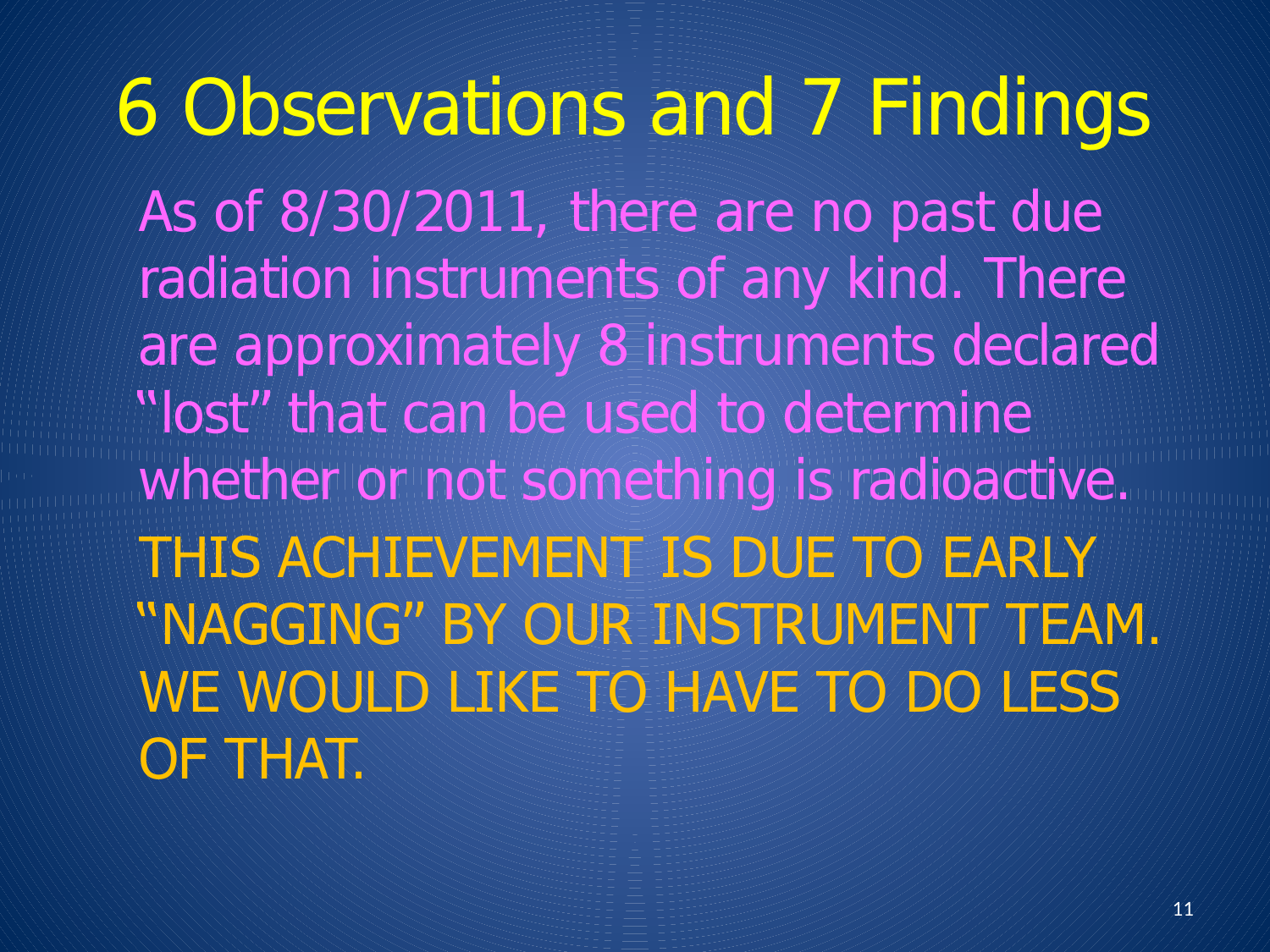

# 6 Observations and 7 Findings
As of 8/30/2011, there are no past due radiation instruments of any kind. There are approximately 8 instruments declared “lost” that can be used to determine whether or not something is radioactive.
THIS ACHIEVEMENT IS DUE TO EARLY “NAGGING” BY OUR INSTRUMENT TEAM. WE WOULD LIKE TO HAVE TO DO LESS OF THAT.

11